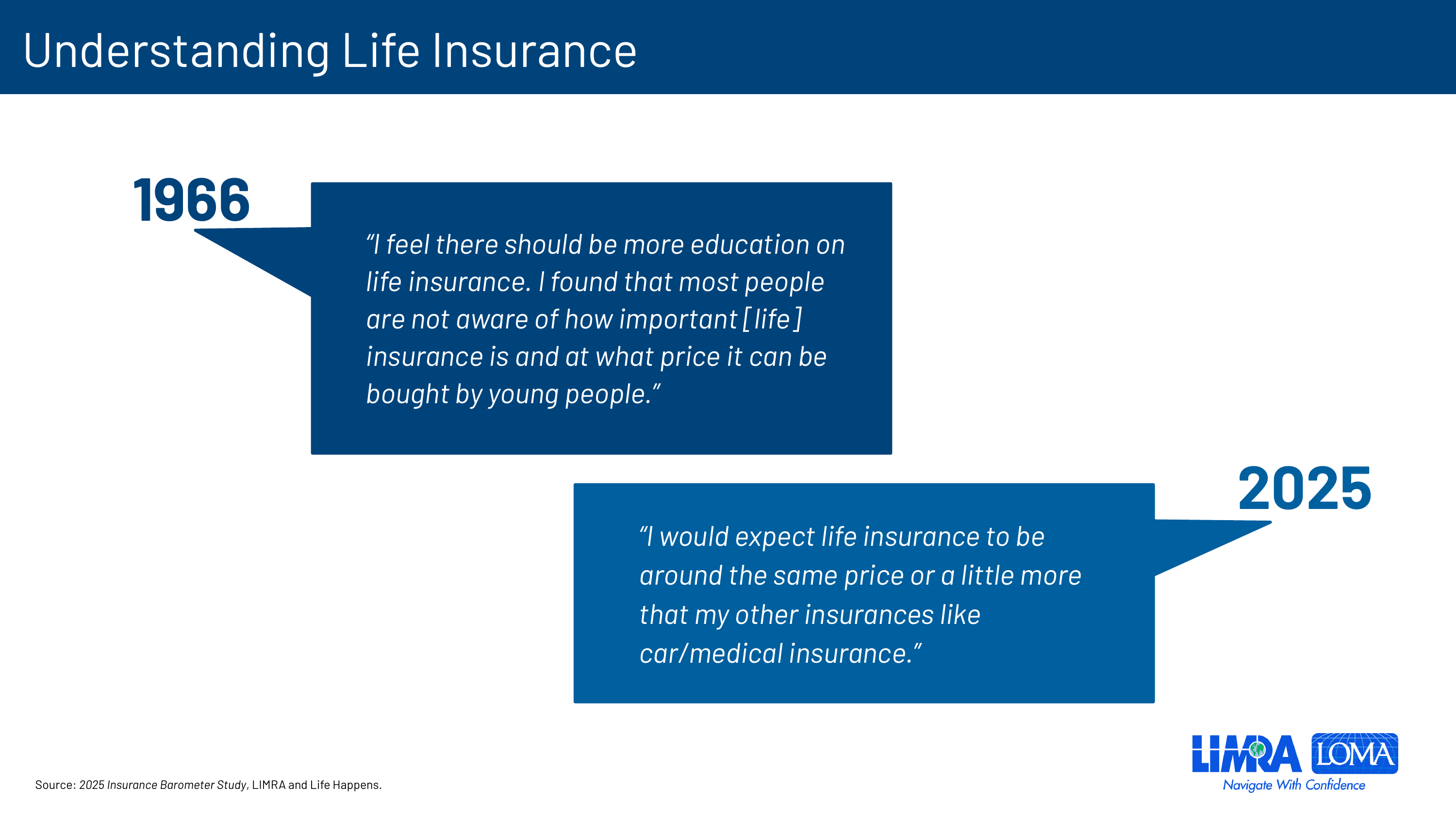

# Understanding Life Insurance
1966

“I feel there should be more education on life insurance. I found that most people are not aware of how important [life] insurance is and at what price it can be bought by young people.”
2025

“I would expect life insurance to be around the same price or a little more that my other insurances like car/medical insurance.”
Source: 2025 Insurance Barometer Study, LIMRA and Life Happens.